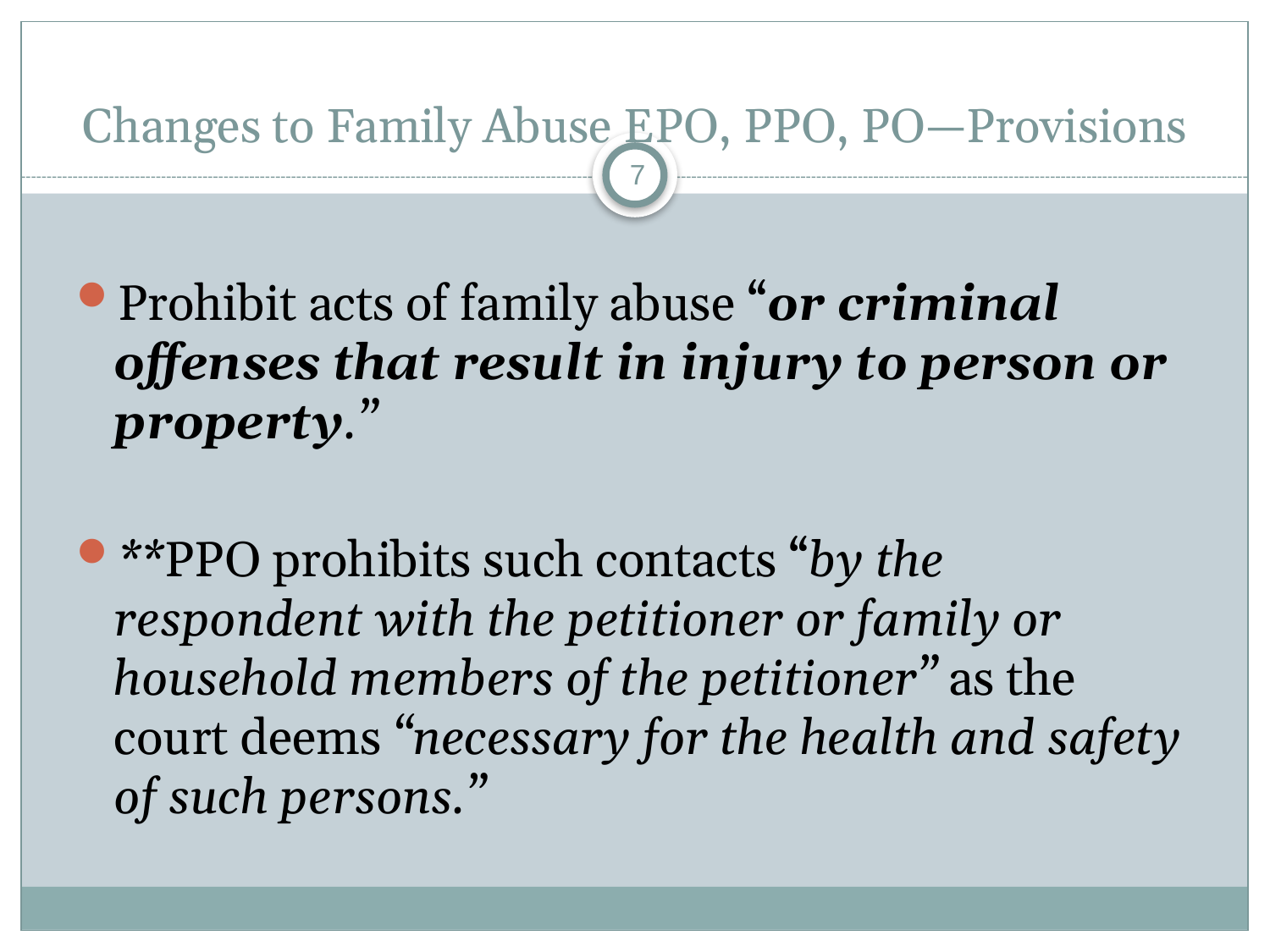

# Changes to Family Abuse EPO, PPO, PO—Provisions
7
Prohibit acts of family abuse “or criminal offenses that result in injury to person or property.”

**PPO prohibits such contacts “by the respondent with the petitioner or family or household members of the petitioner” as the court deems “necessary for the health and safety of such persons.”